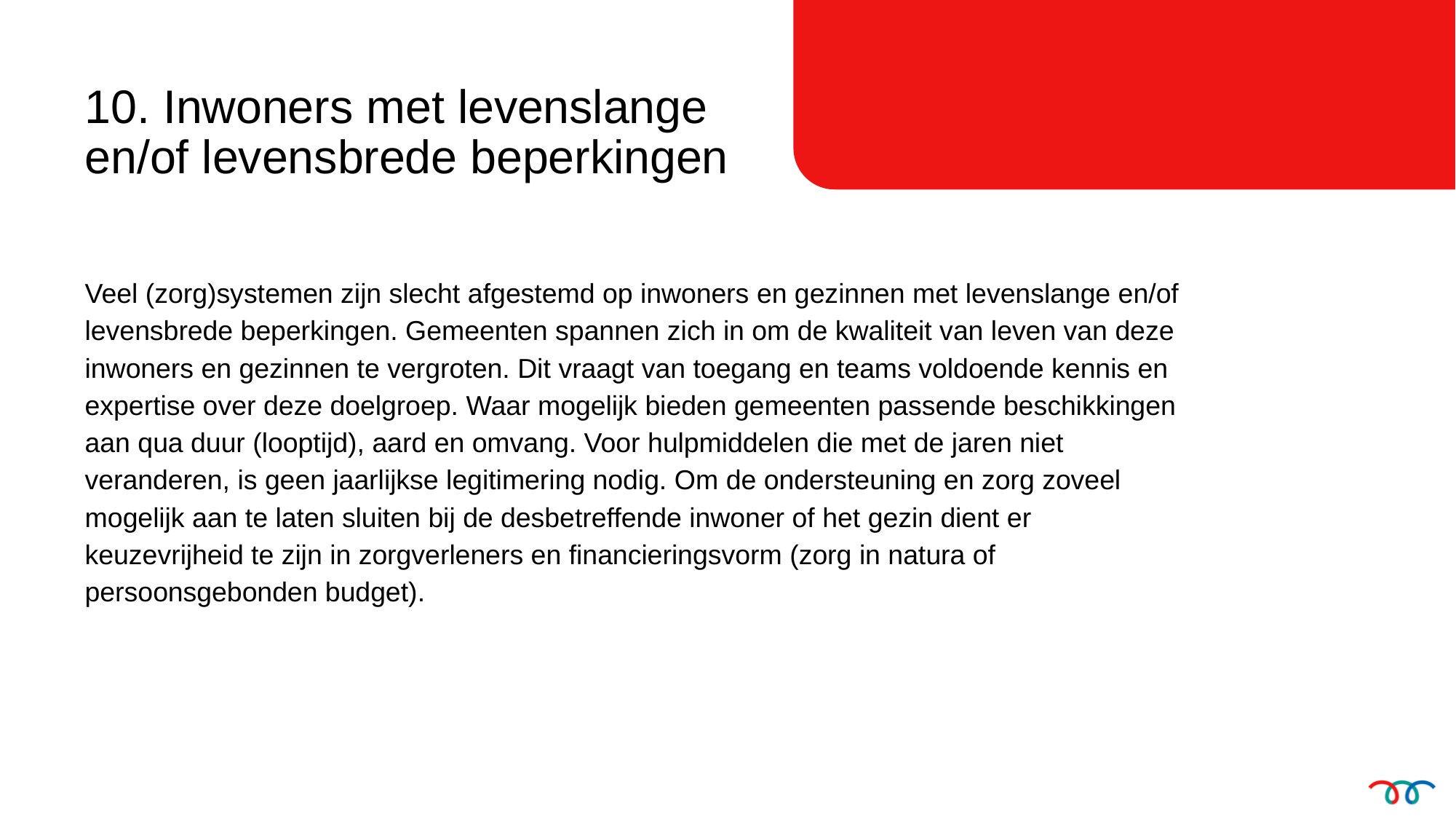

10. Inwoners met levenslange en/of levensbrede beperkingen
Veel (zorg)systemen zijn slecht afgestemd op inwoners en gezinnen met levenslange en/of levensbrede beperkingen. Gemeenten spannen zich in om de kwaliteit van leven van deze inwoners en gezinnen te vergroten. Dit vraagt van toegang en teams voldoende kennis en expertise over deze doelgroep. Waar mogelijk bieden gemeenten passende beschikkingen aan qua duur (looptijd), aard en omvang. Voor hulpmiddelen die met de jaren niet veranderen, is geen jaarlijkse legitimering nodig. Om de ondersteuning en zorg zoveel mogelijk aan te laten sluiten bij de desbetreffende inwoner of het gezin dient er keuzevrijheid te zijn in zorgverleners en financieringsvorm (zorg in natura of persoonsgebonden budget).